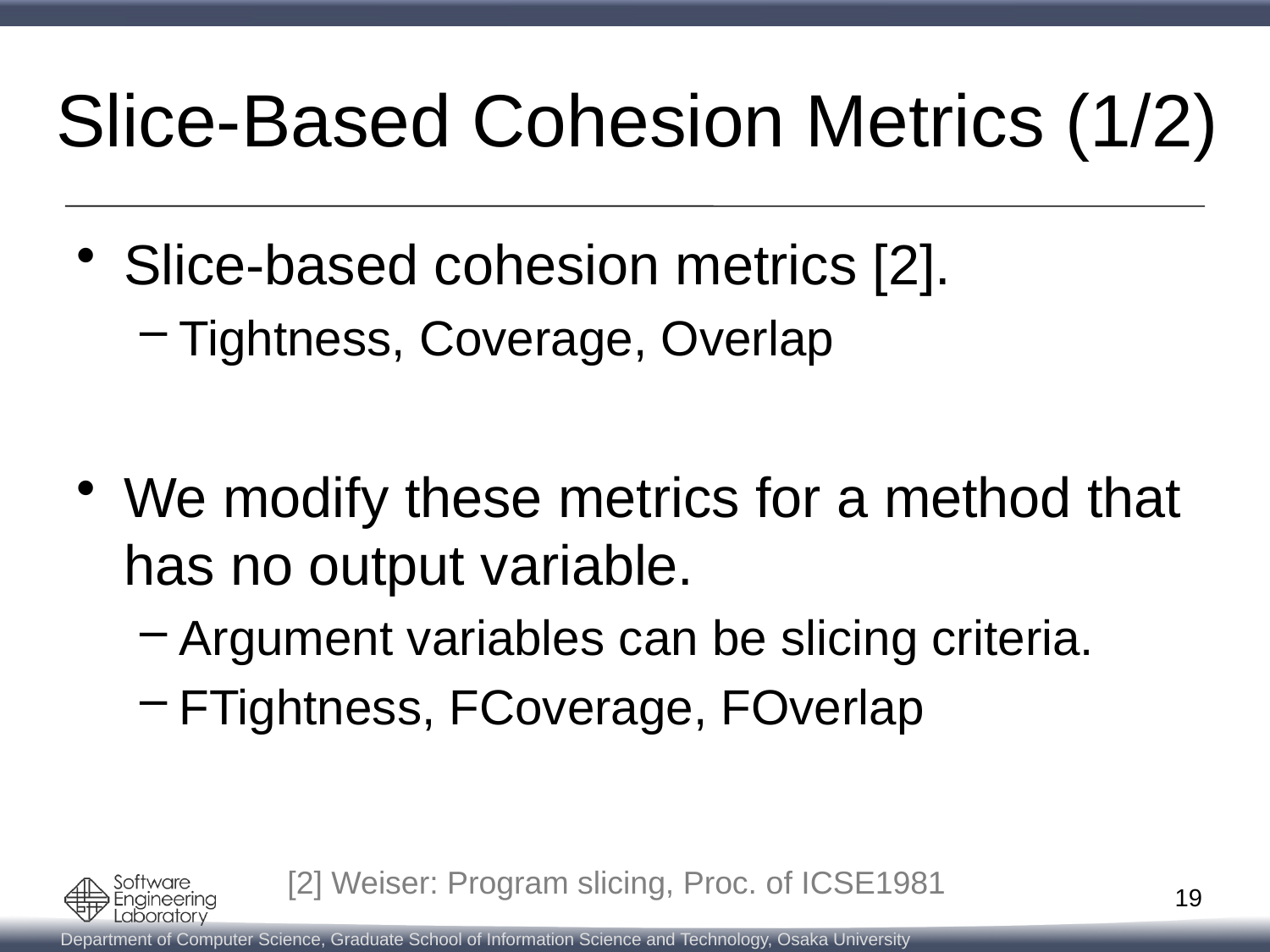

# Slice-Based Cohesion Metrics (1/2)
Slice-based cohesion metrics [2].
Tightness, Coverage, Overlap

We modify these metrics for a method that has no output variable.
Argument variables can be slicing criteria.
FTightness, FCoverage, FOverlap

[2] Weiser: Program slicing, Proc. of ICSE1981
19